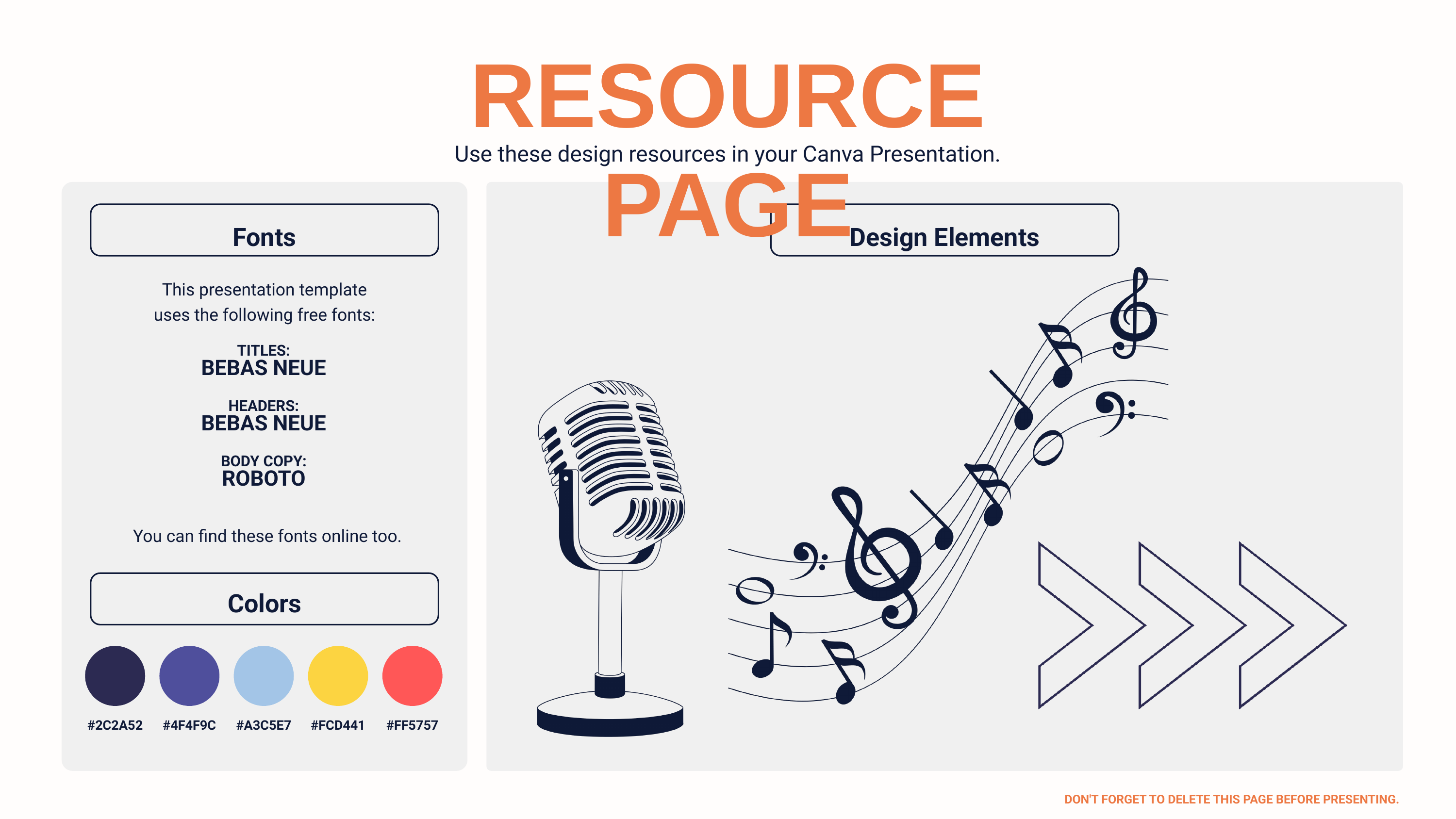

RESOURCE PAGE
Use these design resources in your Canva Presentation.

Fonts
Design Elements

This presentation template
uses the following free fonts:
TITLES:
BEBAS NEUE

HEADERS:
BEBAS NEUE

BODY COPY:
ROBOTO

You can find these fonts online too.

Colors

#2C2A52
#4F4F9C
#A3C5E7
#FCD441
#FF5757
DON'T FORGET TO DELETE THIS PAGE BEFORE PRESENTING.